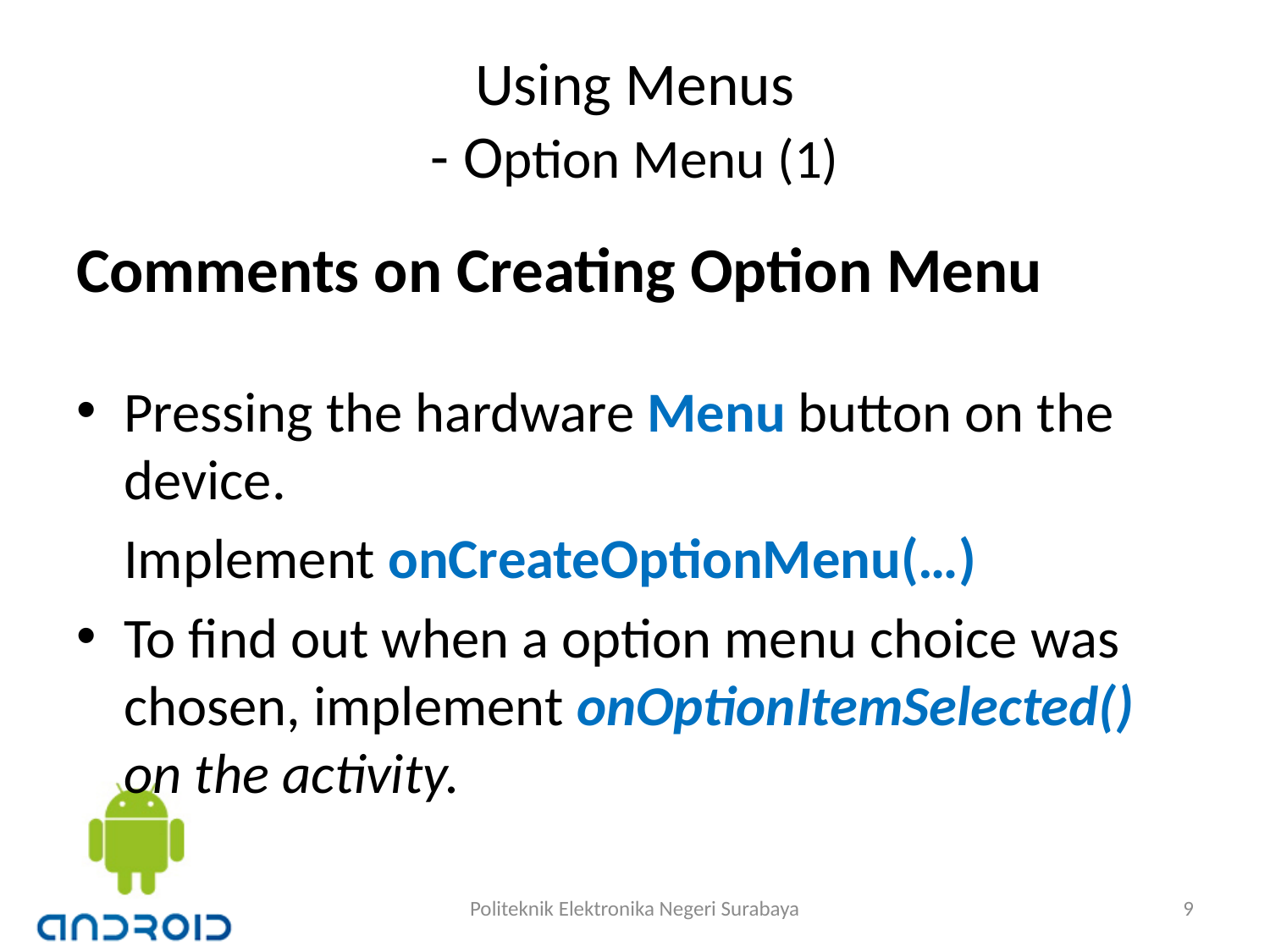

# Using Menus - Option Menu (1)
Comments on Creating Option Menu

Pressing the hardware Menu button on the device.
	Implement onCreateOptionMenu(…)
To find out when a option menu choice was chosen, implement onOptionItemSelected() on the activity.

Politeknik Elektronika Negeri Surabaya
9